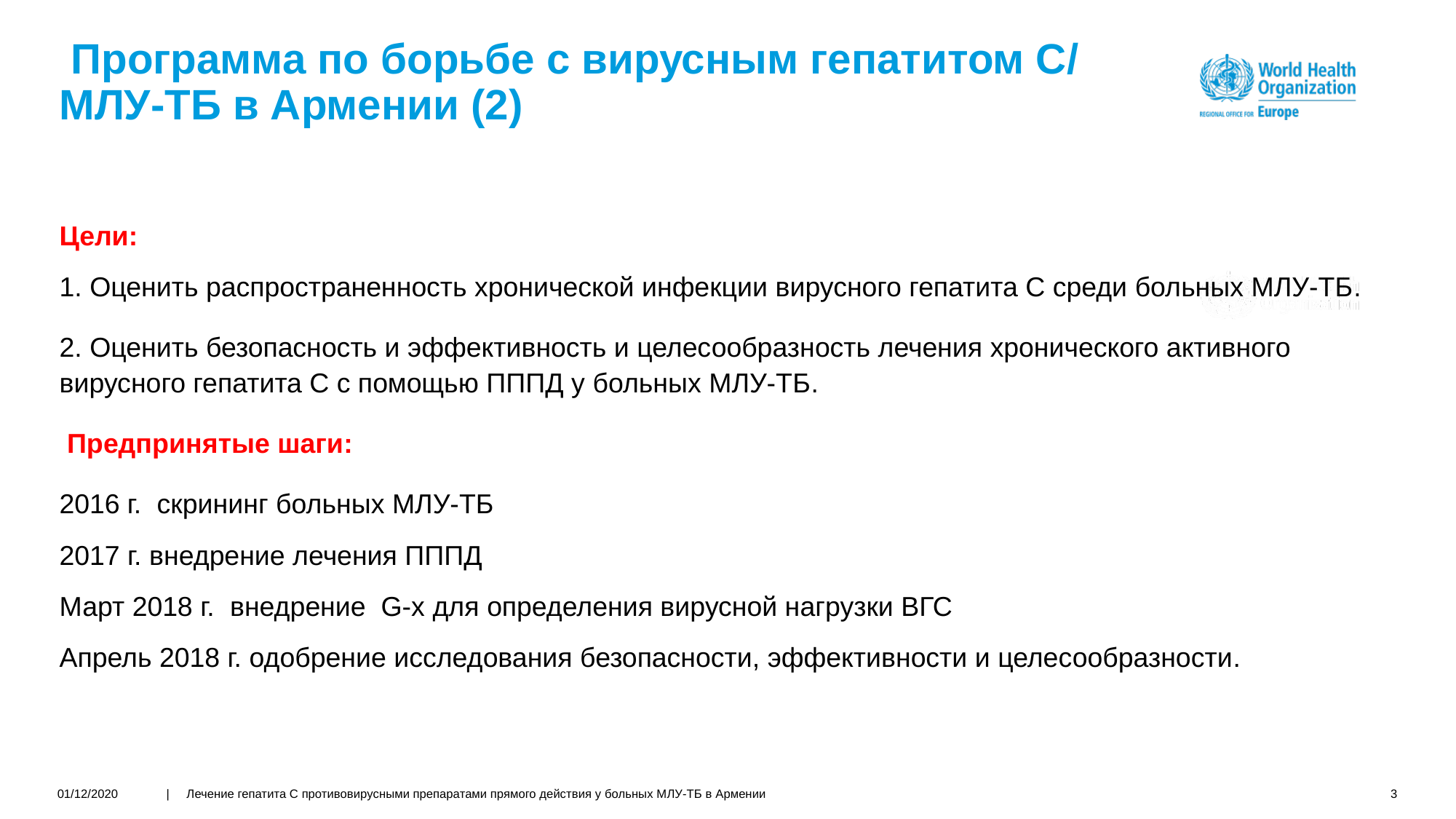

# Программа по борьбе с вирусным гепатитом С/ МЛУ-ТБ в Армении (2)
Цели:
1. Оценить распространенность хронической инфекции вирусного гепатита С среди больных МЛУ-ТБ.
2. Оценить безопасность и эффективность и целесообразность лечения хронического активного вирусного гепатита С с помощью ПППД у больных МЛУ-ТБ.
 Предпринятые шаги:
2016 г.  скрининг больных МЛУ-ТБ
2017 г. внедрение лечения ПППД
Март 2018 г.  внедрение  G-x для определения вирусной нагрузки ВГС
Апрель 2018 г. одобрение исследования безопасности, эффективности и целесообразности.

01/12/2020
|     Лечение гепатита С противовирусными препаратами прямого действия у больных МЛУ-ТБ в Армении

3